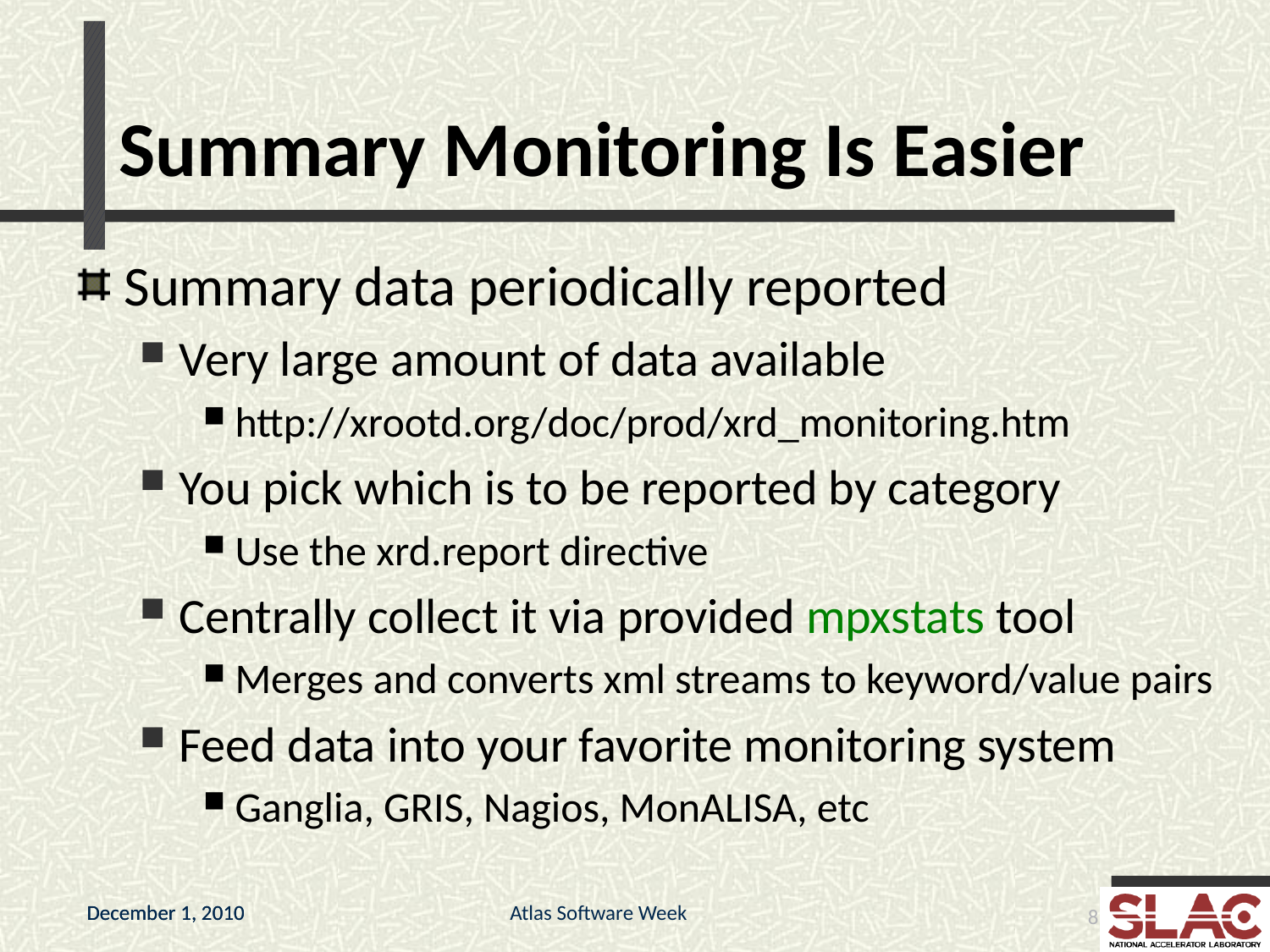

# Summary Monitoring Is Easier
Summary data periodically reported
Very large amount of data available
http://xrootd.org/doc/prod/xrd_monitoring.htm
You pick which is to be reported by category
Use the xrd.report directive
Centrally collect it via provided mpxstats tool
Merges and converts xml streams to keyword/value pairs
Feed data into your favorite monitoring system
Ganglia, GRIS, Nagios, MonALISA, etc
Atlas Software Week
8